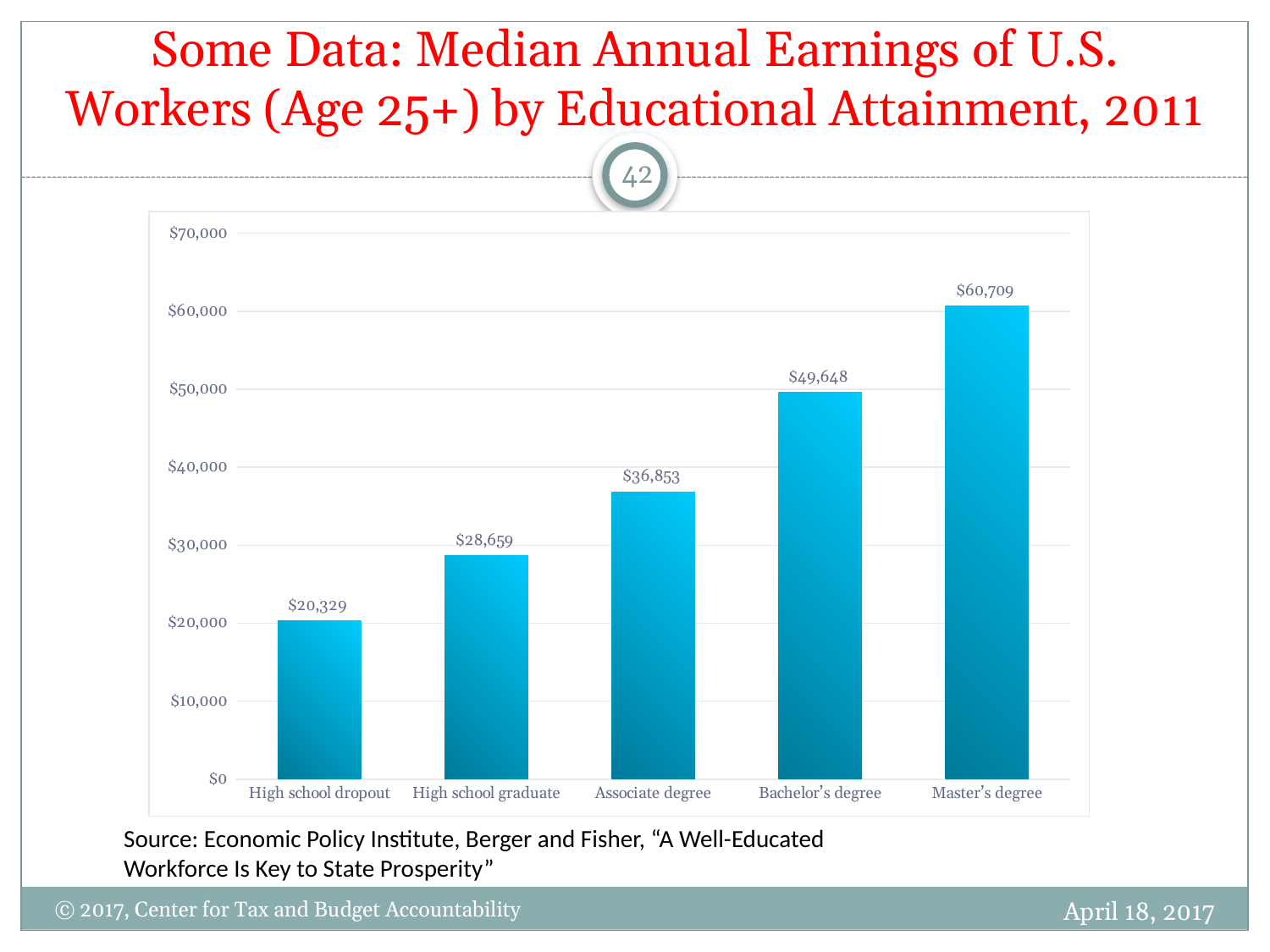

# Some Data: Median Annual Earnings of U.S. Workers (Age 25+) by Educational Attainment, 2011
42

### Chart

| Category | Median annual earnings |
|---|---|
| High school dropout | 20329.0 |
| High school graduate | 28659.0 |
| Associate degree | 36853.0 |
| Bachelor’s degree | 49648.0 |
| Master’s degree | 60709.0 |
Source: Economic Policy Institute, Berger and Fisher, “A Well-Educated Workforce Is Key to State Prosperity”
April 18, 2017
© 2017, Center for Tax and Budget Accountability